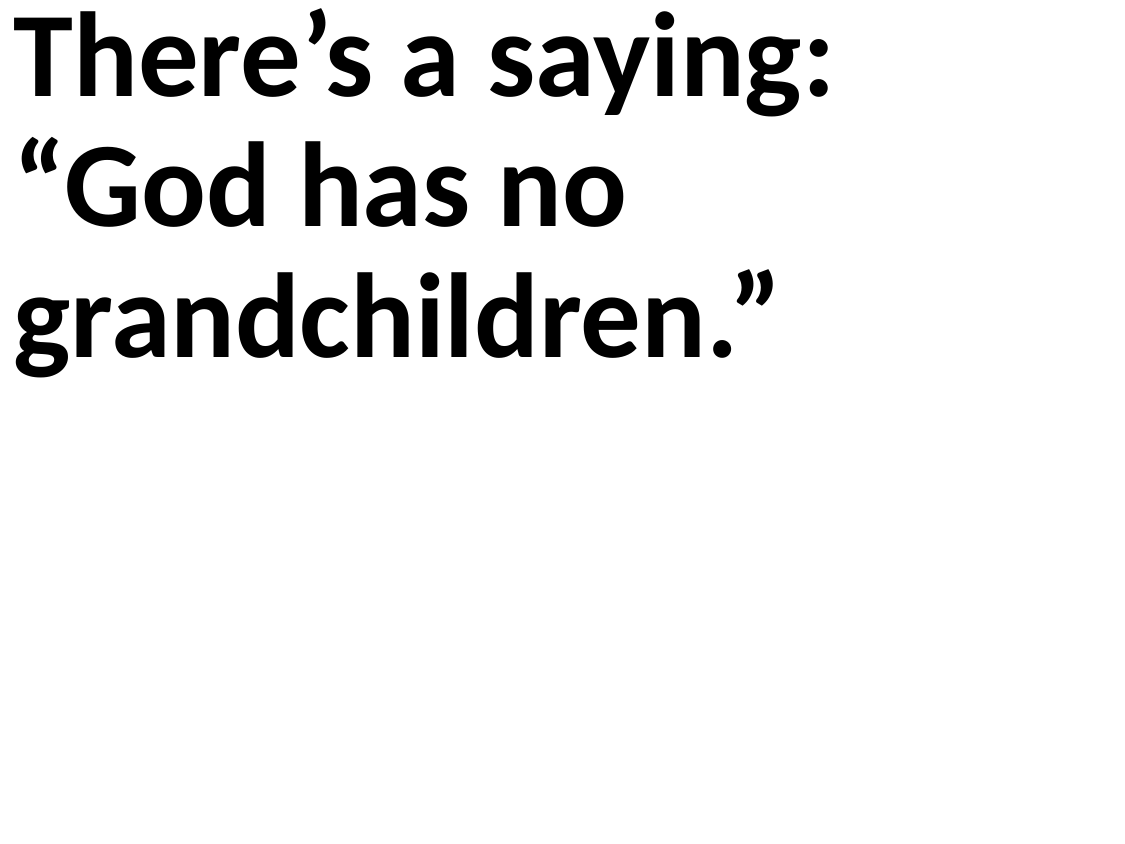

There’s a saying: “God has no grandchildren.”